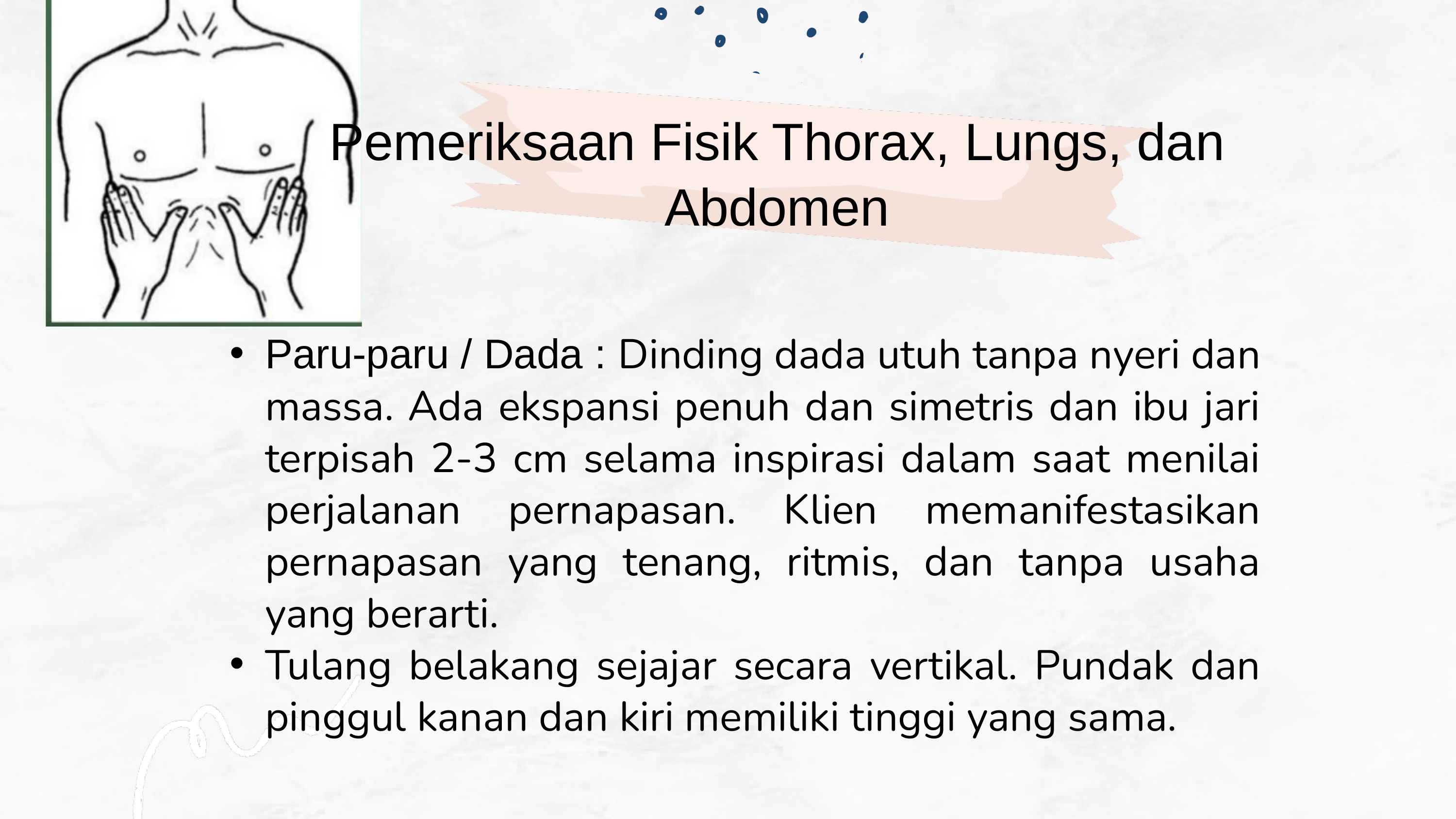

Pemeriksaan Fisik Thorax, Lungs, dan Abdomen

Paru-paru / Dada : Dinding dada utuh tanpa nyeri dan massa. Ada ekspansi penuh dan simetris dan ibu jari terpisah 2-3 cm selama inspirasi dalam saat menilai perjalanan pernapasan. Klien memanifestasikan pernapasan yang tenang, ritmis, dan tanpa usaha yang berarti.
Tulang belakang sejajar secara vertikal. Pundak dan pinggul kanan dan kiri memiliki tinggi yang sama.